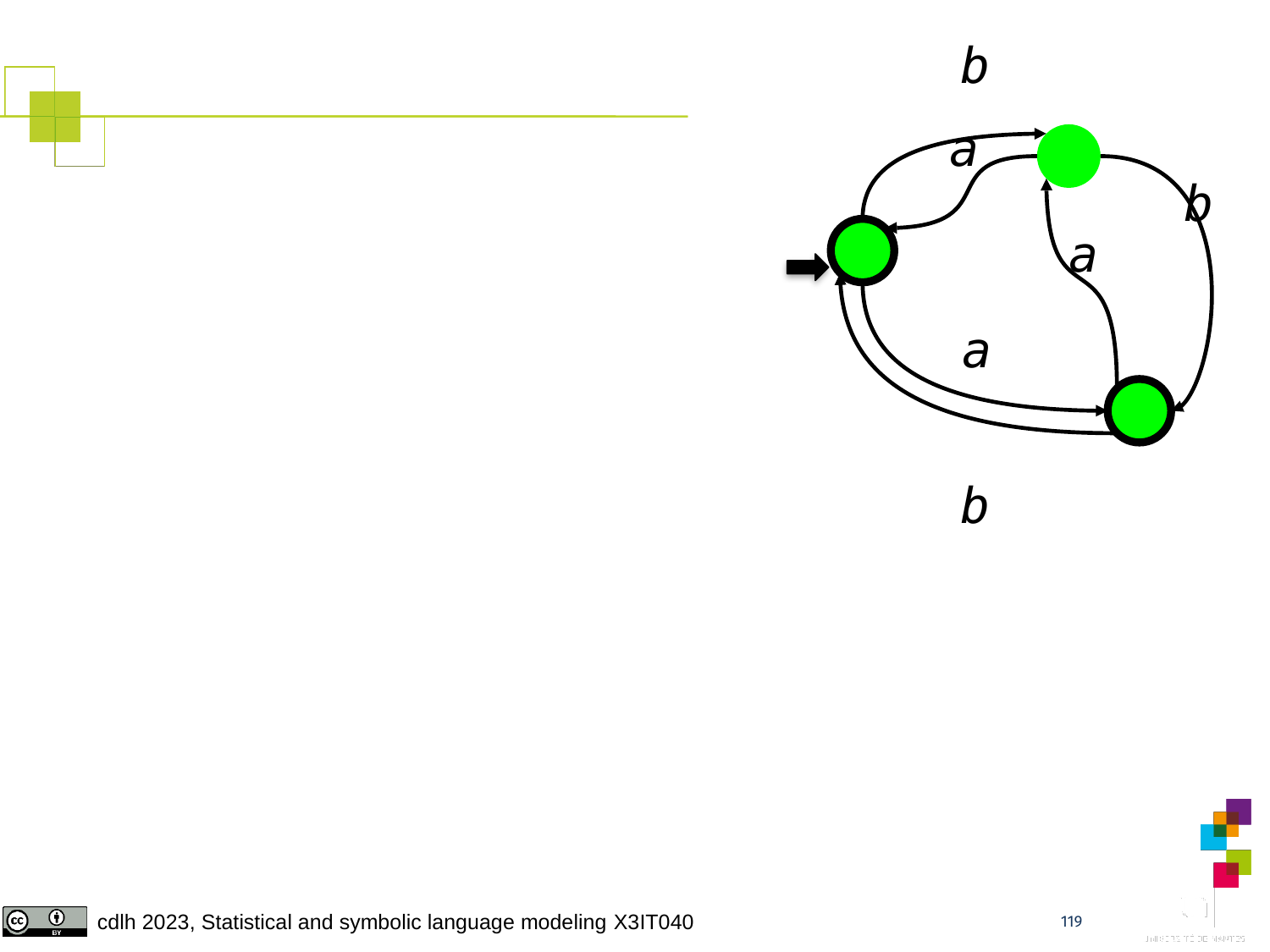

#
b
a

b
a

a

b
119